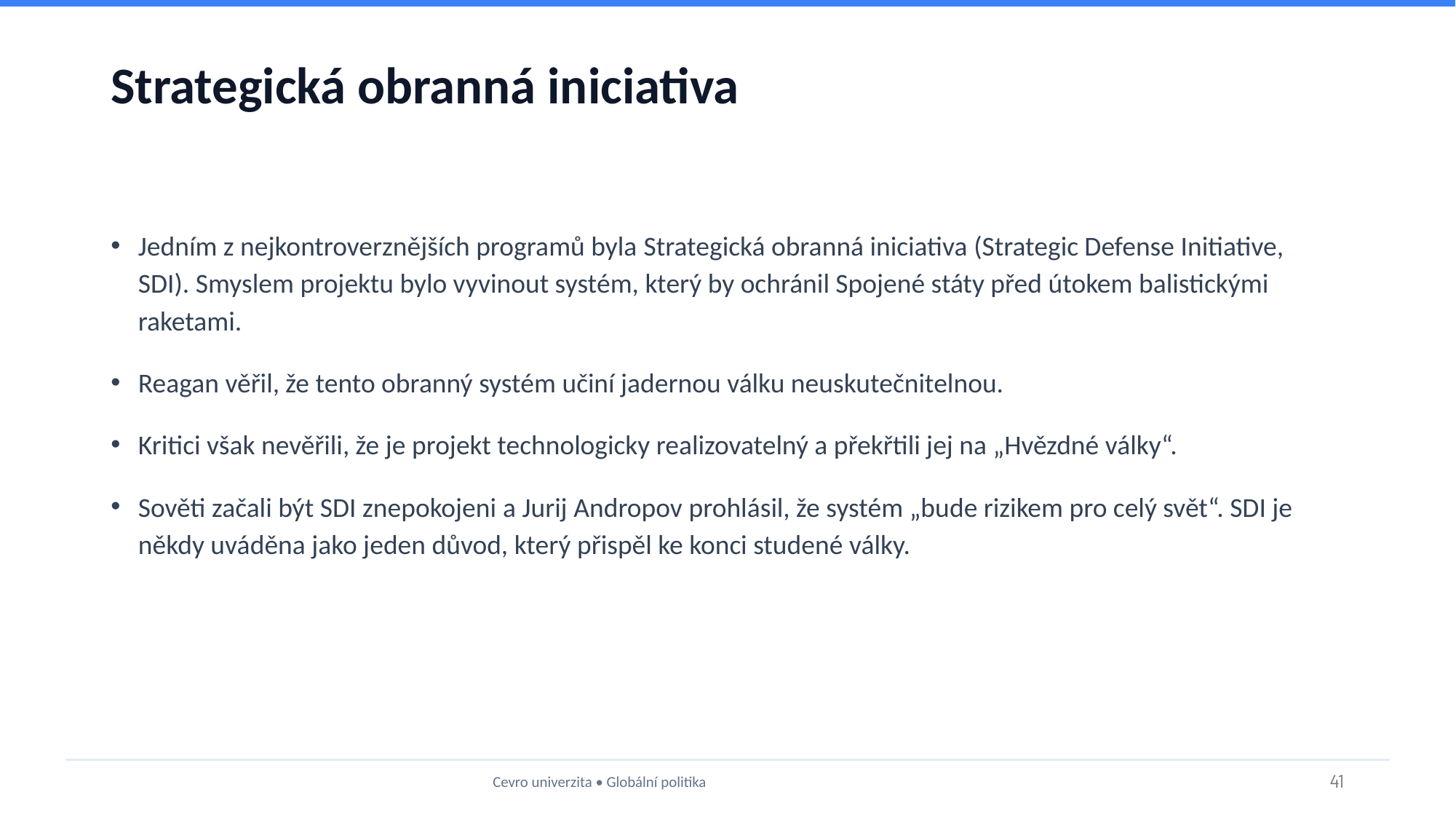

# Strategická obranná iniciativa
Jedním z nejkontroverznějších programů byla Strategická obranná iniciativa (Strategic Defense Initiative, SDI). Smyslem projektu bylo vyvinout systém, který by ochránil Spojené státy před útokem balistickými raketami.
Reagan věřil, že tento obranný systém učiní jadernou válku neuskutečnitelnou.
Kritici však nevěřili, že je projekt technologicky realizovatelný a překřtili jej na „Hvězdné války“.
Sověti začali být SDI znepokojeni a Jurij Andropov prohlásil, že systém „bude rizikem pro celý svět“. SDI je někdy uváděna jako jeden důvod, který přispěl ke konci studené války.

Cevro univerzita • Globální politika
41